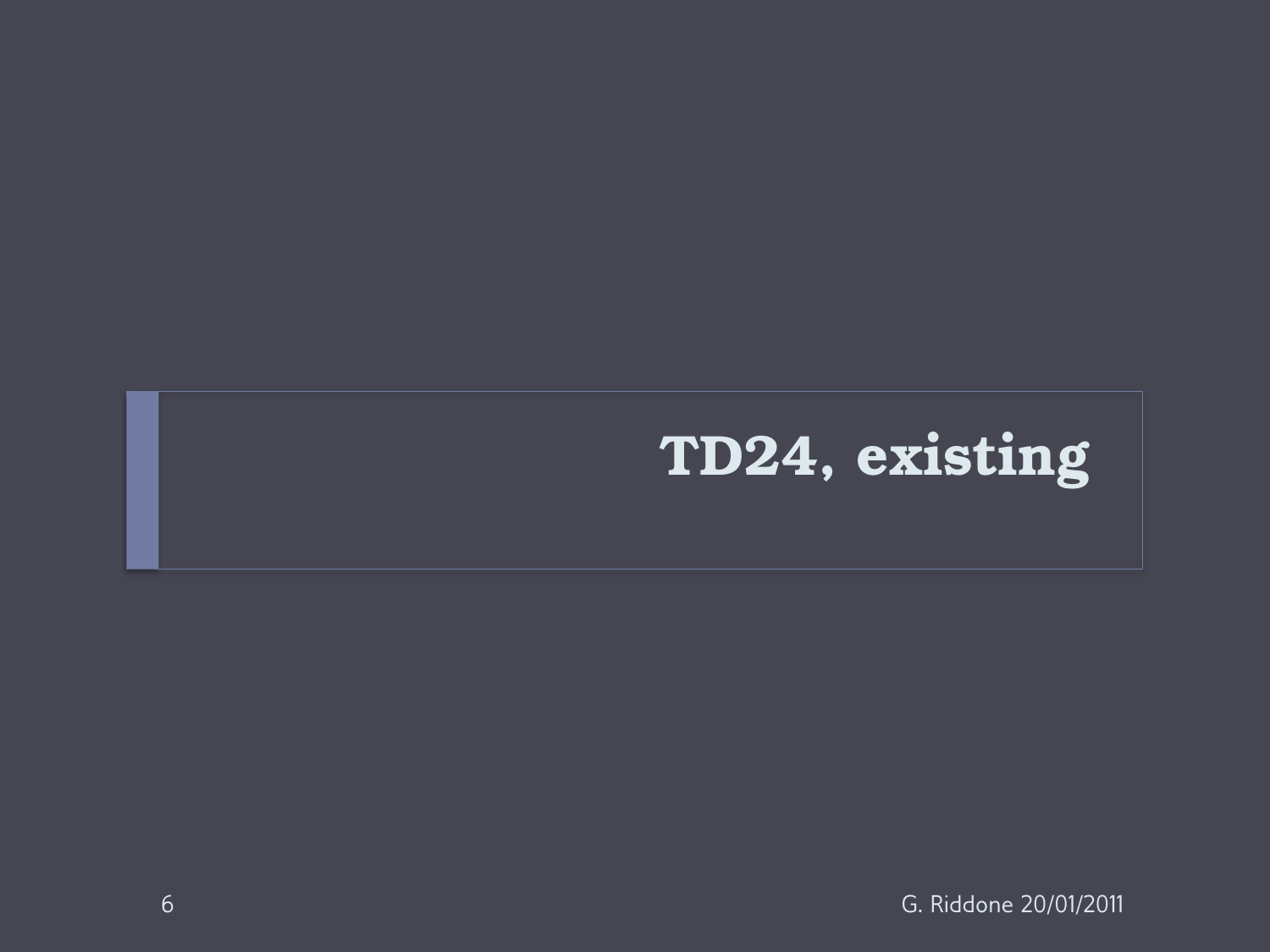

# TD24, existing

6
G. Riddone 20/01/2011